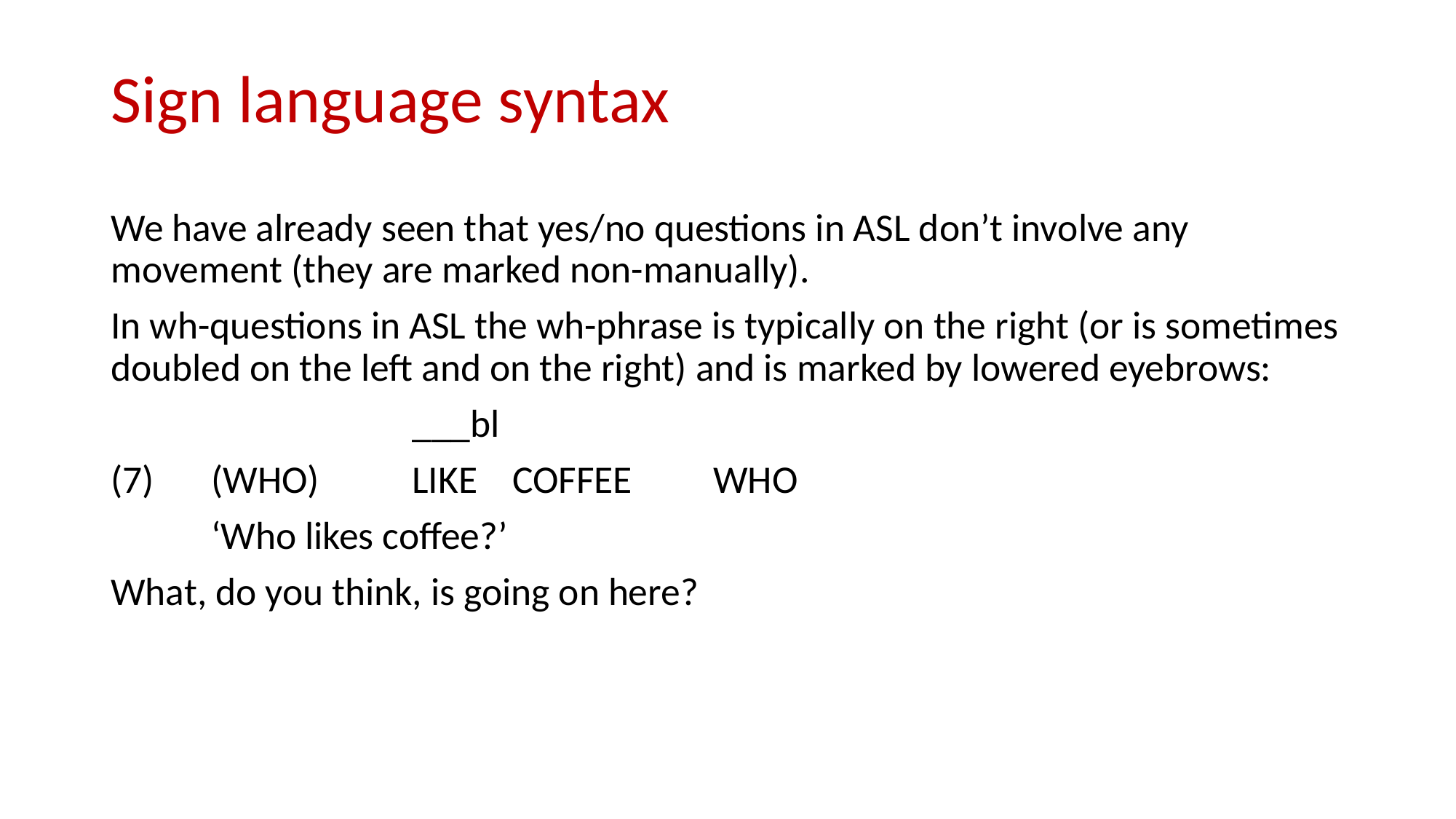

# Sign language syntax
We have already seen that yes/no questions in ASL don’t involve any movement (they are marked non-manually).
In wh-questions in ASL the wh-phrase is typically on the right (or is sometimes doubled on the left and on the right) and is marked by lowered eyebrows:
																		                   					___bl
(7)		(WHO)		LIKE		COFFEE		WHO
						‘Who likes coffee?’
What, do you think, is going on here?